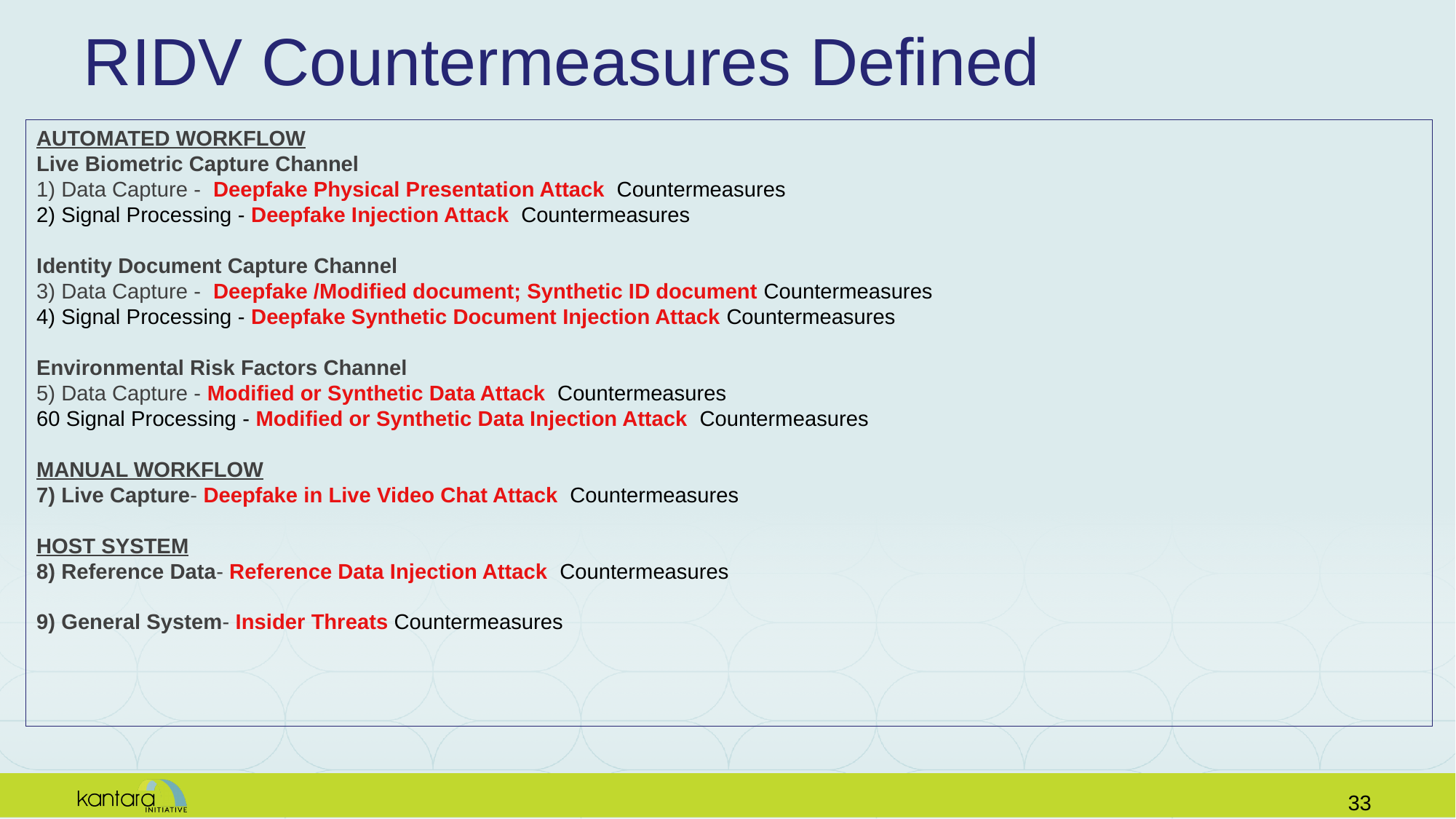

# RIDV Countermeasures Defined
AUTOMATED WORKFLOW
Live Biometric Capture Channel
1) Data Capture -  Deepfake Physical Presentation Attack  Countermeasures
2) Signal Processing - Deepfake Injection Attack  Countermeasures

Identity Document Capture Channel
3) Data Capture -  Deepfake /Modified document; Synthetic ID document Countermeasures
4) Signal Processing - Deepfake Synthetic Document Injection Attack Countermeasures

Environmental Risk Factors Channel
5) Data Capture - Modified or Synthetic Data Attack  Countermeasures
60 Signal Processing - Modified or Synthetic Data Injection Attack  Countermeasures

MANUAL WORKFLOW
7) Live Capture- Deepfake in Live Video Chat Attack  Countermeasures

HOST SYSTEM
8) Reference Data- Reference Data Injection Attack  Countermeasures

9) General System- Insider Threats Countermeasures

33